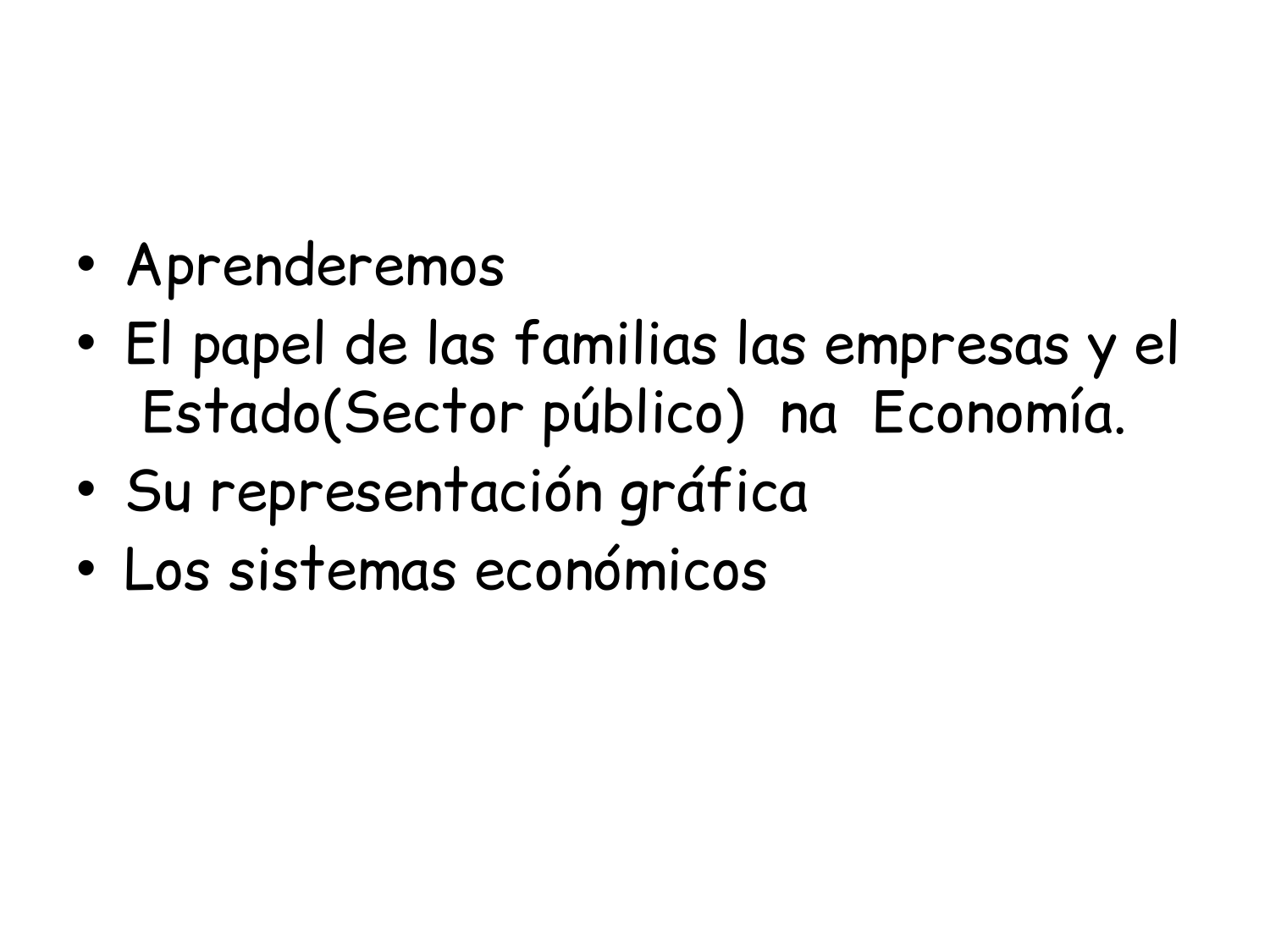

#
Aprenderemos
El papel de las familias las empresas y el  Estado(Sector público)  na  Economía.
Su representación gráfica
Los sistemas económicos